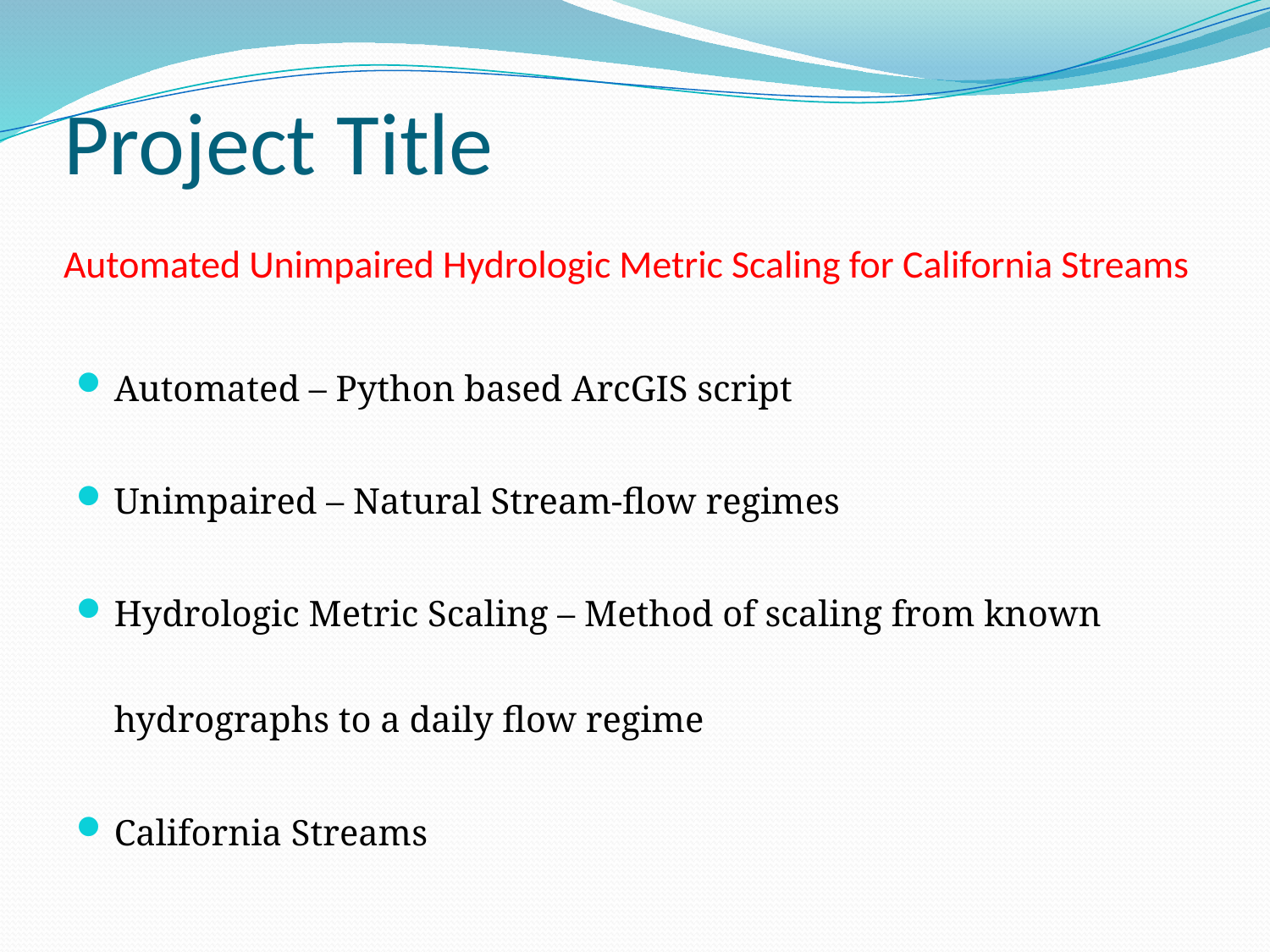

# Project Title Automated Unimpaired Hydrologic Metric Scaling for California Streams
Automated – Python based ArcGIS script
Unimpaired – Natural Stream-flow regimes
Hydrologic Metric Scaling – Method of scaling from known hydrographs to a daily flow regime
California Streams